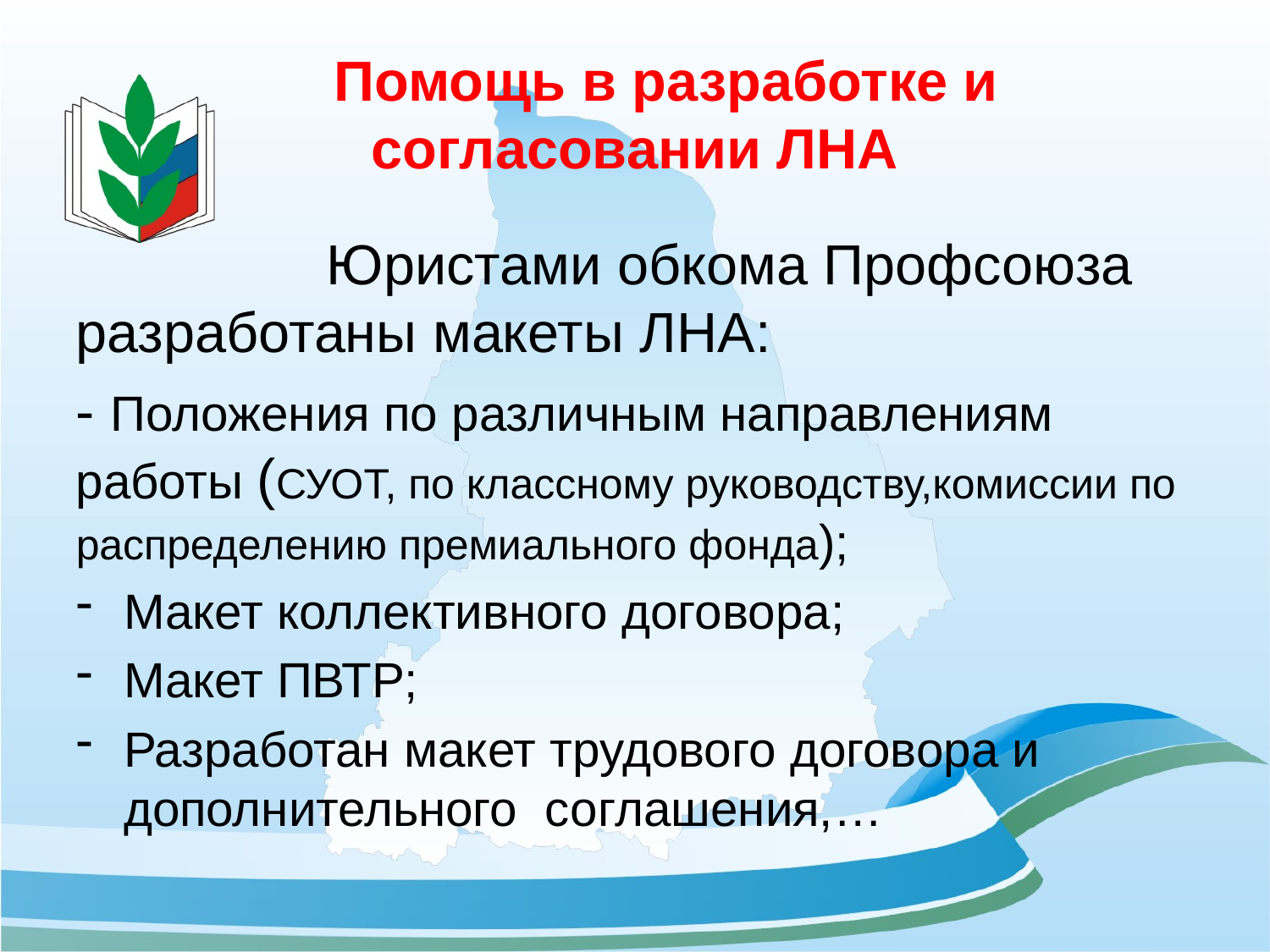

# Помощь в разработке и согласовании ЛНА
                Юристами обкома Профсоюза разработаны макеты ЛНА:
- Положения по различным направлениям работы (СУОТ, по классному руководству,комиссии по распределению премиального фонда);
Макет коллективного договора;
Макет ПВТР;
Разработан макет трудового договора и дополнительного  соглашения,…